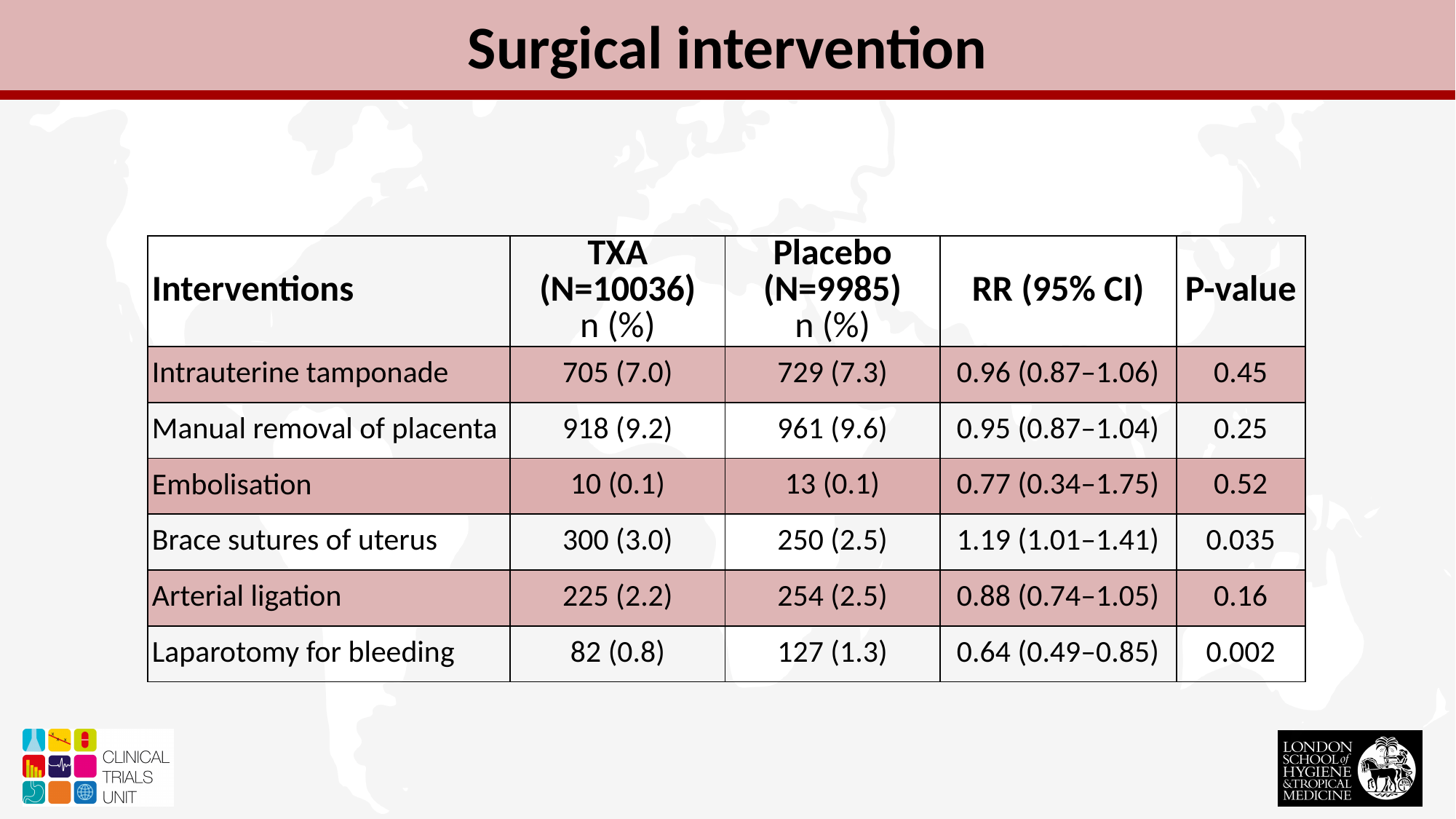

Surgical intervention
| Interventions | TXA (N=10036) n (%) | Placebo (N=9985) n (%) | RR (95% CI) | P-value |
| --- | --- | --- | --- | --- |
| Intrauterine tamponade | 705 (7.0) | 729 (7.3) | 0.96 (0.87–1.06) | 0.45 |
| Manual removal of placenta | 918 (9.2) | 961 (9.6) | 0.95 (0.87–1.04) | 0.25 |
| Embolisation | 10 (0.1) | 13 (0.1) | 0.77 (0.34–1.75) | 0.52 |
| Brace sutures of uterus | 300 (3.0) | 250 (2.5) | 1.19 (1.01–1.41) | 0.035 |
| Arterial ligation | 225 (2.2) | 254 (2.5) | 0.88 (0.74–1.05) | 0.16 |
| Laparotomy for bleeding | 82 (0.8) | 127 (1.3) | 0.64 (0.49–0.85) | 0.002 |